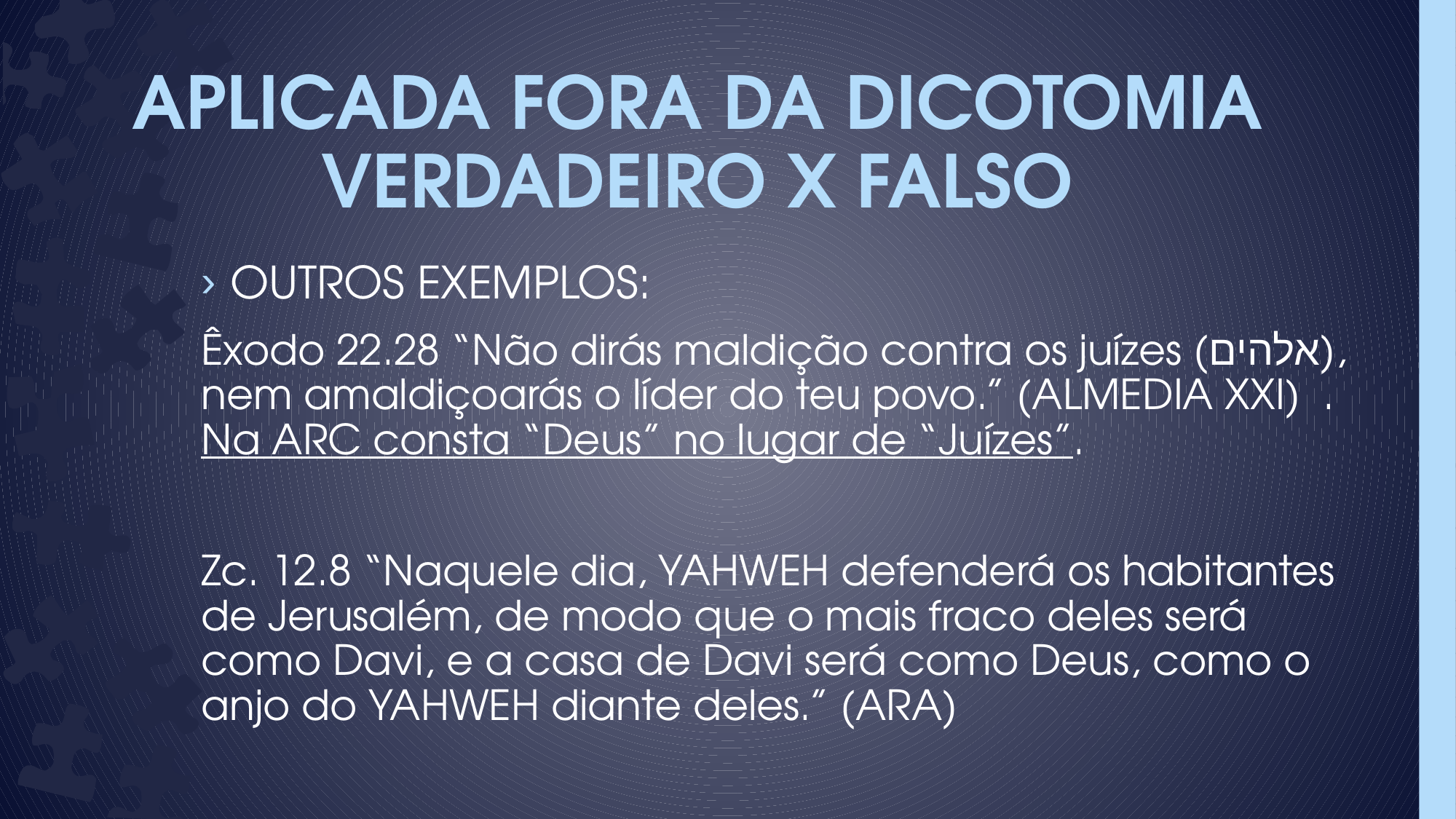

# APLICADA FORA DA DICOTOMIA VERDADEIRO X FALSO
OUTROS EXEMPLOS:
Êxodo 22.28 “Não dirás maldição contra os juízes (אלהים), nem amaldiçoarás o líder do teu povo.” (ALMEDIA XXI)  . Na ARC consta “Deus” no lugar de “Juízes”.

Zc. 12.8 “Naquele dia, YAHWEH defenderá os habitantes de Jerusalém, de modo que o mais fraco deles será como Davi, e a casa de Davi será como Deus, como o anjo do YAHWEH diante deles.” (ARA)